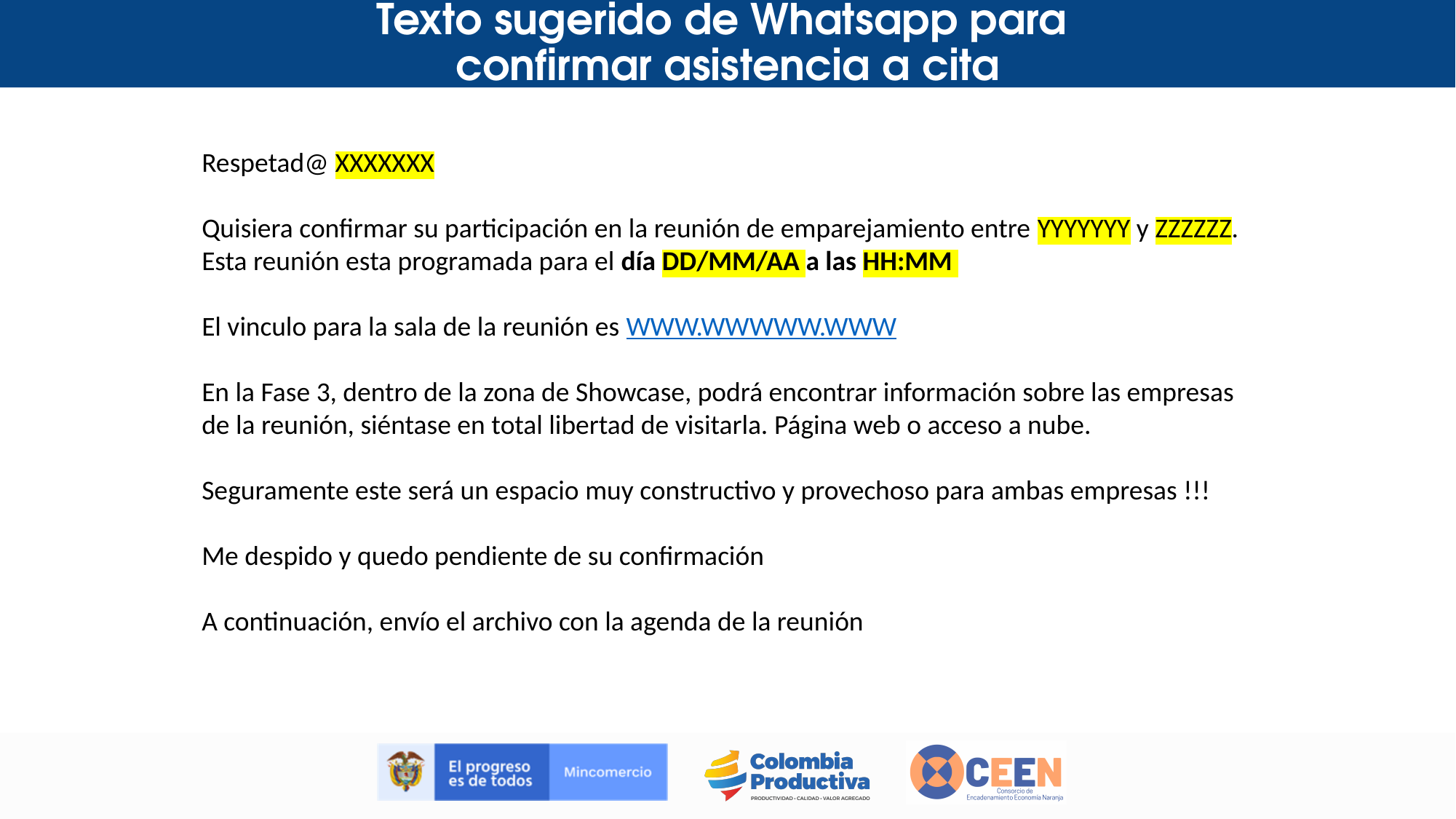

# Texto sugerido de Whatsapp para confirmar asistencia a cita
Respetad@ XXXXXXX
Quisiera confirmar su participación en la reunión de emparejamiento entre YYYYYYY y ZZZZZZ.
Esta reunión esta programada para el día DD/MM/AA a las HH:MM

El vinculo para la sala de la reunión es WWW.WWWWW.WWW

En la Fase 3, dentro de la zona de Showcase, podrá encontrar información sobre las empresas de la reunión, siéntase en total libertad de visitarla. Página web o acceso a nube.

Seguramente este será un espacio muy constructivo y provechoso para ambas empresas !!!

Me despido y quedo pendiente de su confirmación

A continuación, envío el archivo con la agenda de la reunión